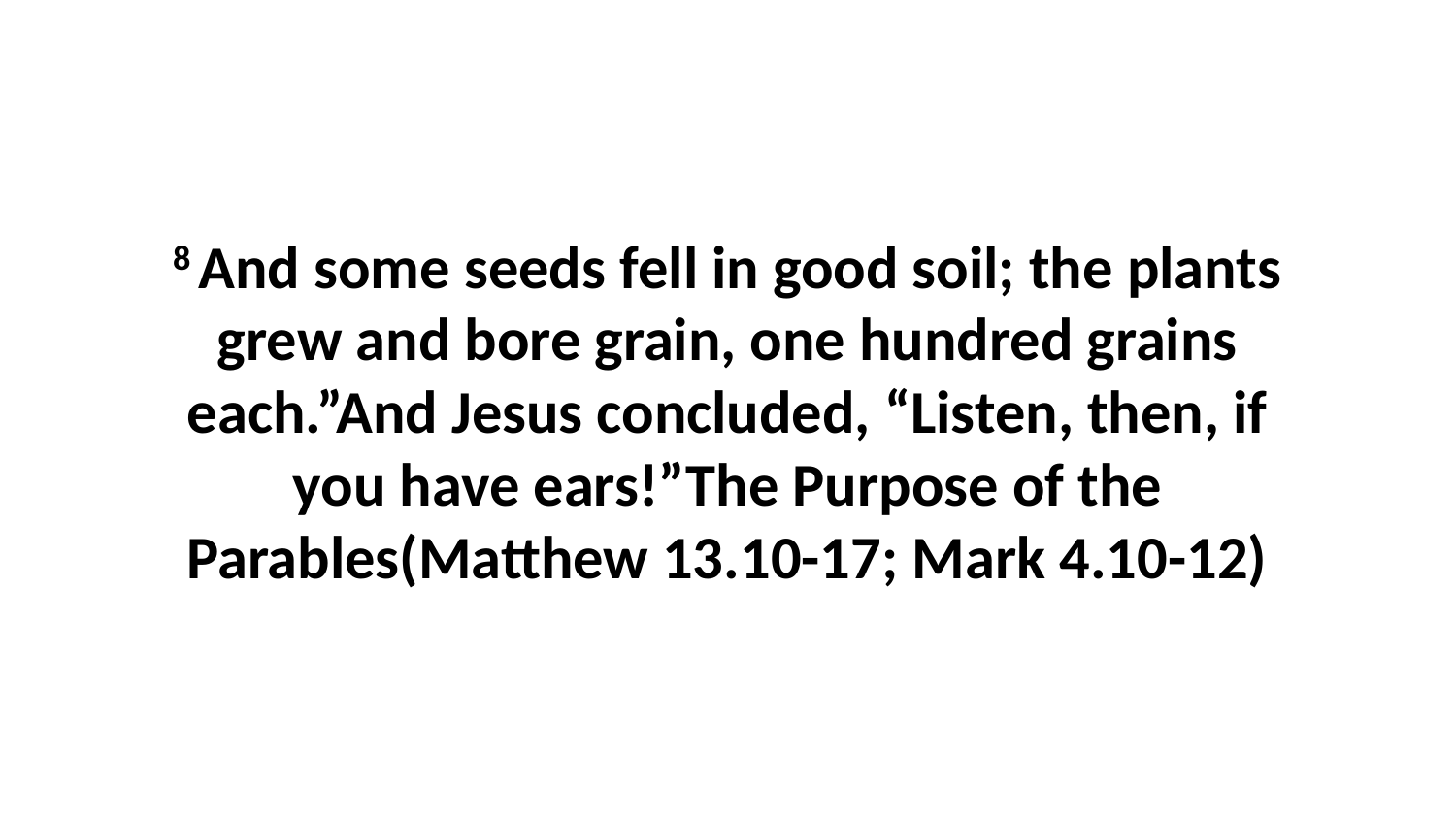

8 And some seeds fell in good soil; the plants grew and bore grain, one hundred grains each.”And Jesus concluded, “Listen, then, if you have ears!”The Purpose of the Parables(Matthew 13.10-17; Mark 4.10-12)